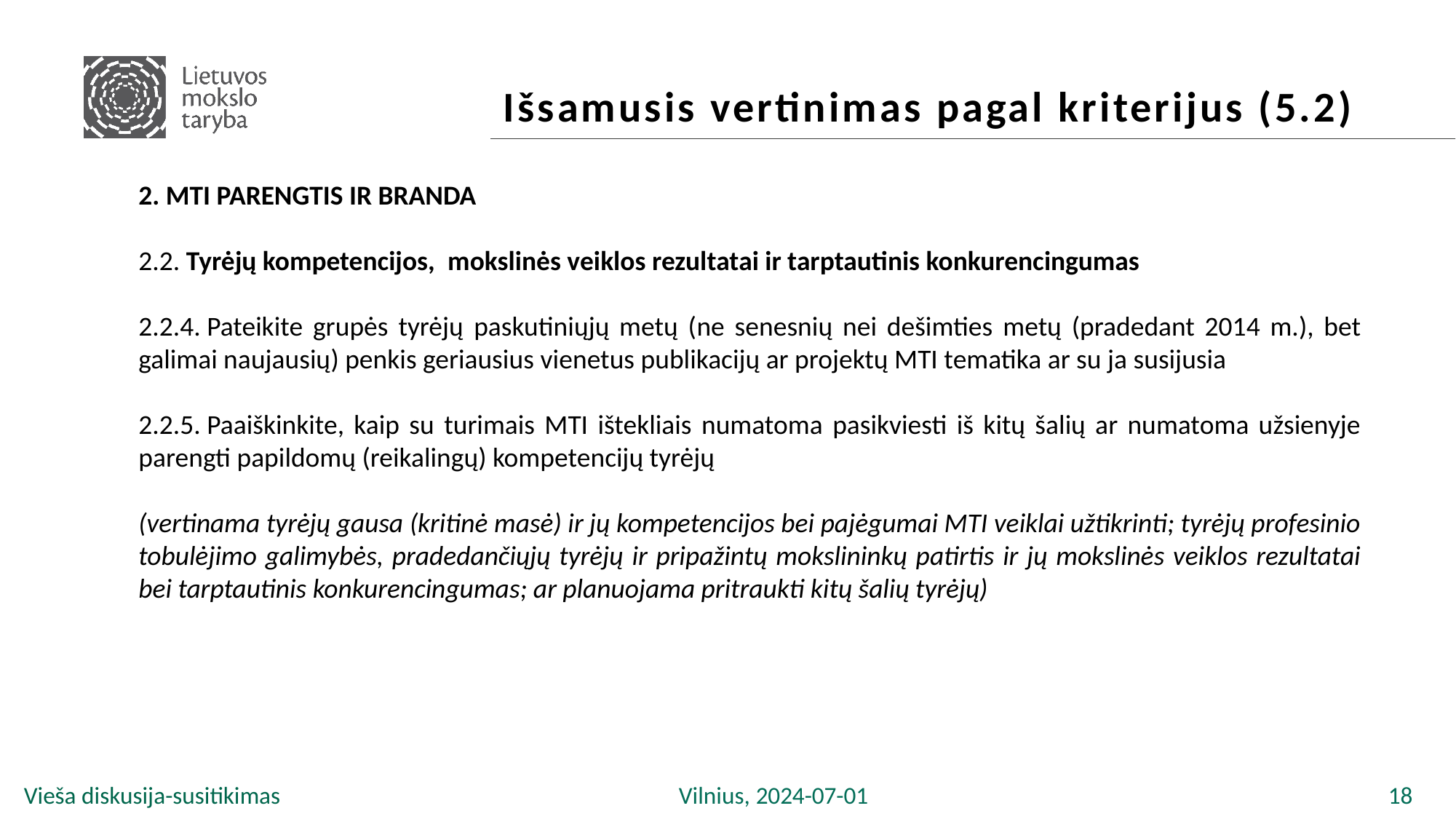

# Išsamusis vertinimas pagal kriterijus (5.2)
2. MTI PARENGTIS IR BRANDA

2.2. Tyrėjų kompetencijos,  mokslinės veiklos rezultatai ir tarptautinis konkurencingumas

2.2.4. Pateikite grupės tyrėjų paskutiniųjų metų (ne senesnių nei dešimties metų (pradedant 2014 m.), bet galimai naujausių) penkis geriausius vienetus publikacijų ar projektų MTI tematika ar su ja susijusia

2.2.5. Paaiškinkite, kaip su turimais MTI ištekliais numatoma pasikviesti iš kitų šalių ar numatoma užsienyje parengti papildomų (reikalingų) kompetencijų tyrėjų

(vertinama tyrėjų gausa (kritinė masė) ir jų kompetencijos bei pajėgumai MTI veiklai užtikrinti; tyrėjų profesinio tobulėjimo galimybės, pradedančiųjų tyrėjų ir pripažintų mokslininkų patirtis ir jų mokslinės veiklos rezultatai bei tarptautinis konkurencingumas; ar planuojama pritraukti kitų šalių tyrėjų)
Vieša diskusija-susitikimas				Vilnius, 2024-07-01					          18